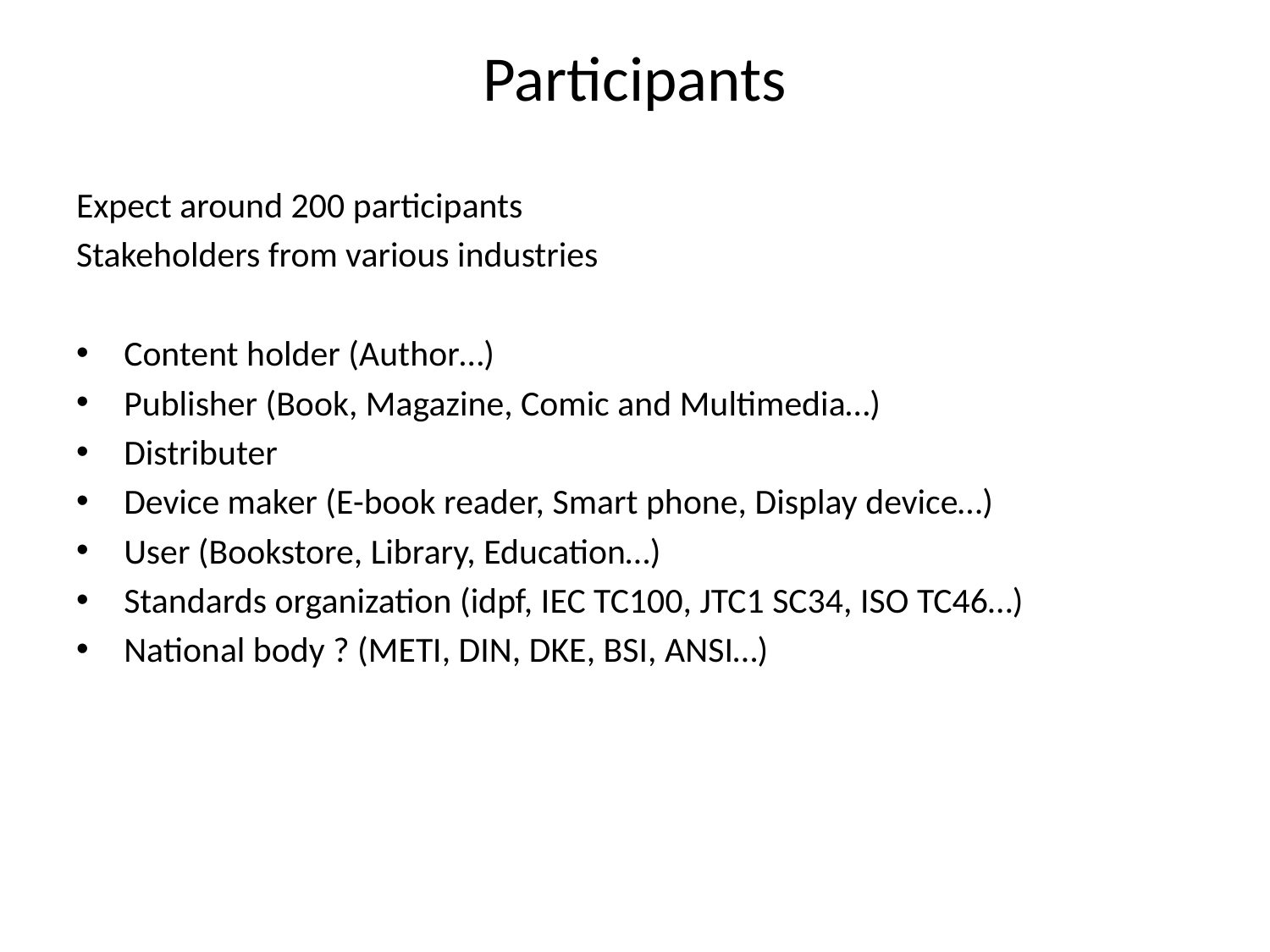

# Participants
Expect around 200 participants
Stakeholders from various industries

Content holder (Author…)
Publisher (Book, Magazine, Comic and Multimedia…)
Distributer
Device maker (E-book reader, Smart phone, Display device…)
User (Bookstore, Library, Education…)
Standards organization (idpf, IEC TC100, JTC1 SC34, ISO TC46…)
National body ? (METI, DIN, DKE, BSI, ANSI…)